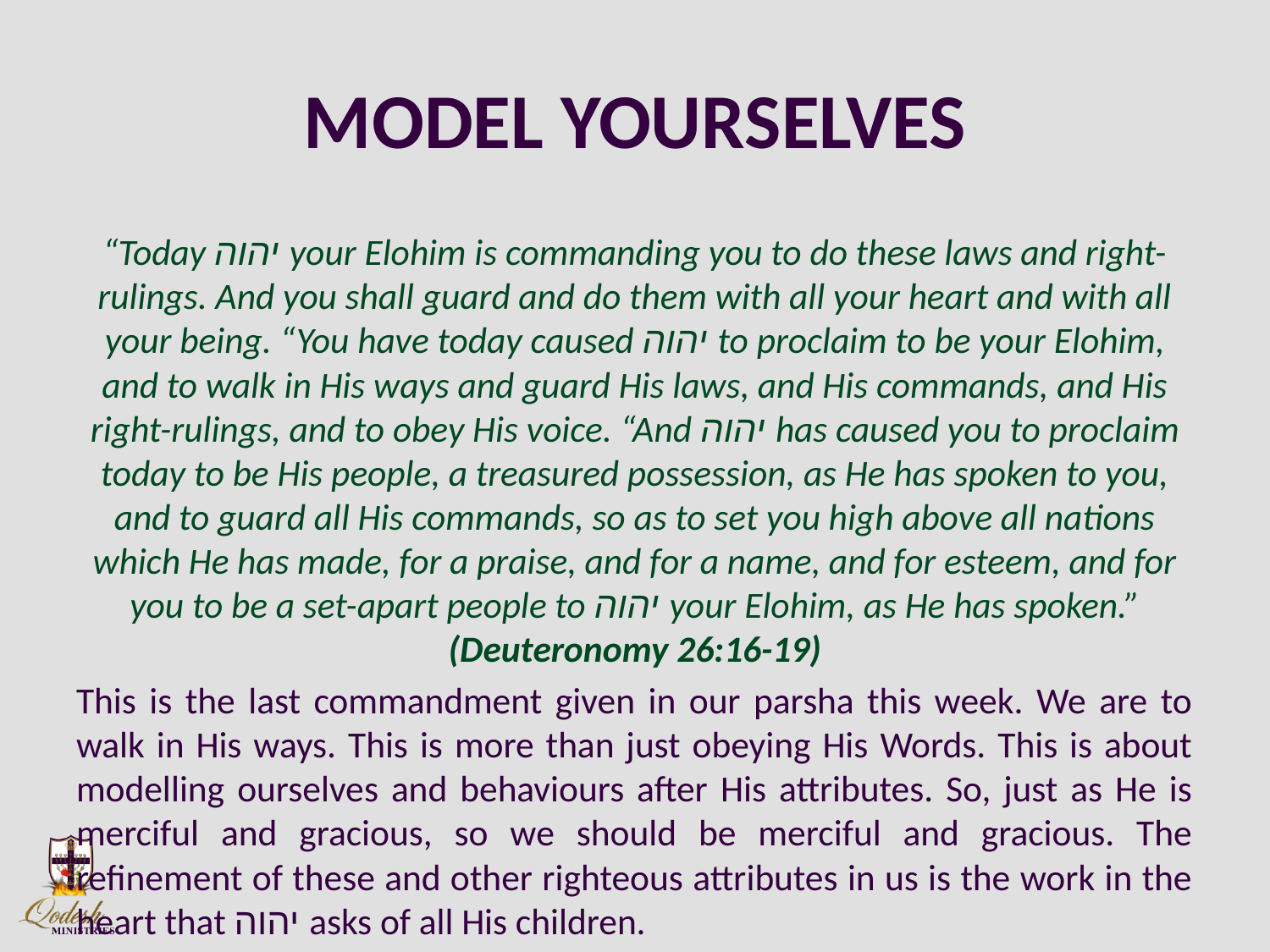

# MODEL YOURSELVES
“Today יהוה your Elohim is commanding you to do these laws and right-rulings. And you shall guard and do them with all your heart and with all your being. “You have today caused יהוה to proclaim to be your Elohim, and to walk in His ways and guard His laws, and His commands, and His right-rulings, and to obey His voice. “And יהוה has caused you to proclaim today to be His people, a treasured possession, as He has spoken to you, and to guard all His commands, so as to set you high above all nations which He has made, for a praise, and for a name, and for esteem, and for you to be a set-apart people to יהוה your Elohim, as He has spoken.” (Deuteronomy 26:16-19)
This is the last commandment given in our parsha this week. We are to walk in His ways. This is more than just obeying His Words. This is about modelling ourselves and behaviours after His attributes. So, just as He is merciful and gracious, so we should be merciful and gracious. The refinement of these and other righteous attributes in us is the work in the heart that יהוה asks of all His children.